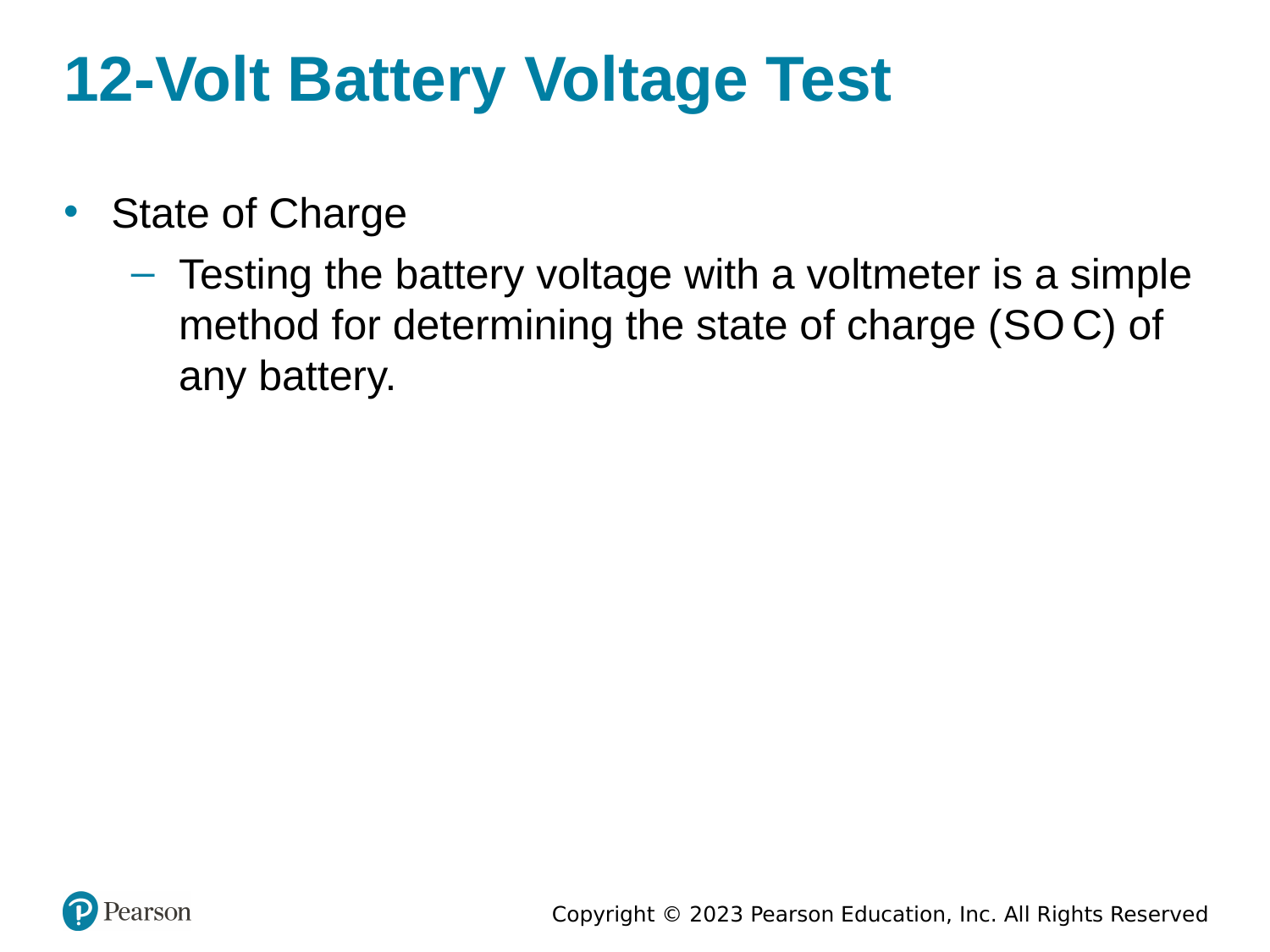

# 12-Volt Battery Voltage Test
State of Charge
Testing the battery voltage with a voltmeter is a simple method for determining the state of charge (S O C) of any battery.